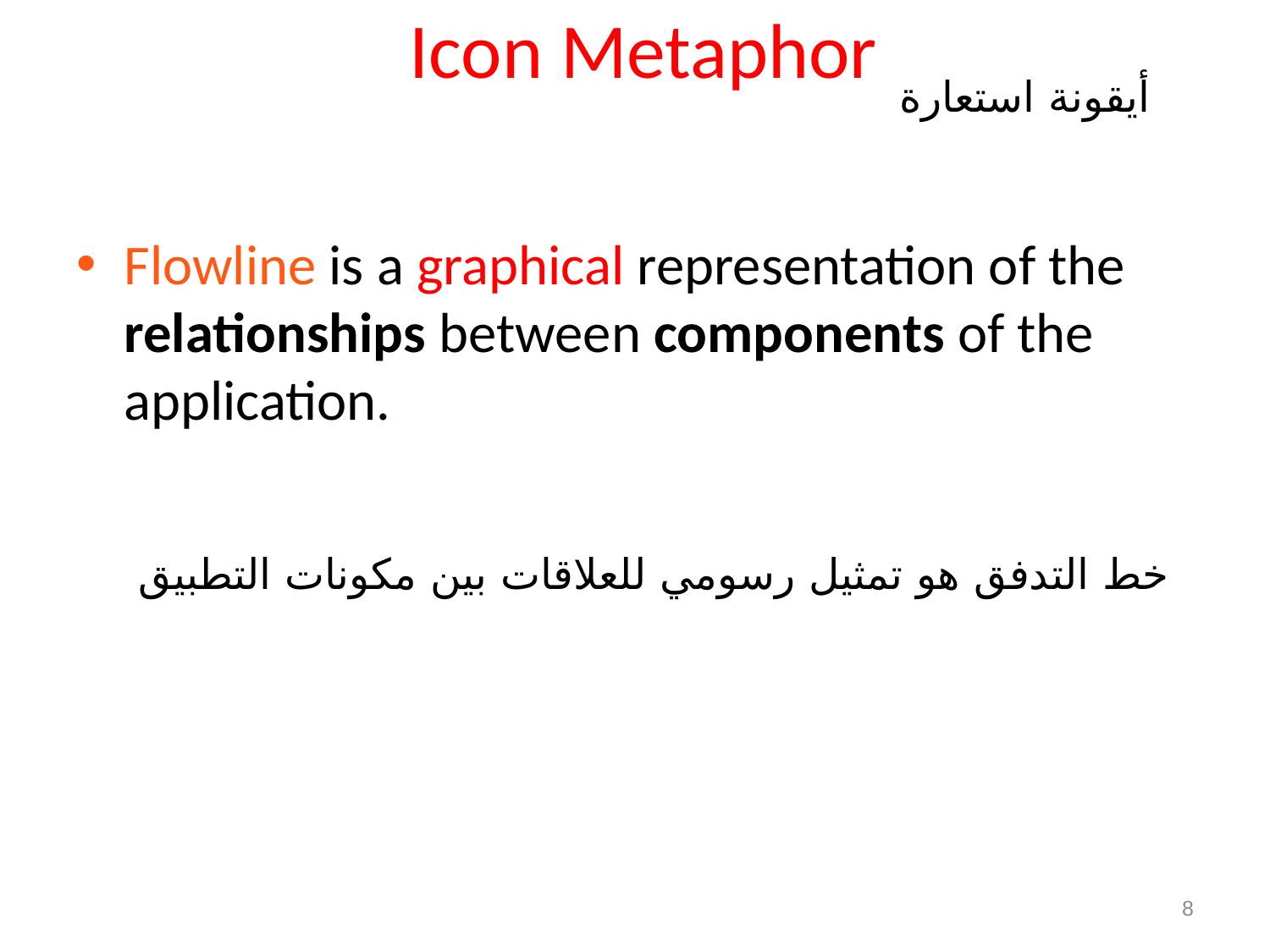

# Icon Metaphor
أيقونة استعارة
Flowline is a graphical representation of the relationships between components of the application.
خط التدفق هو تمثيل رسومي للعلاقات بين مكونات التطبيق
8